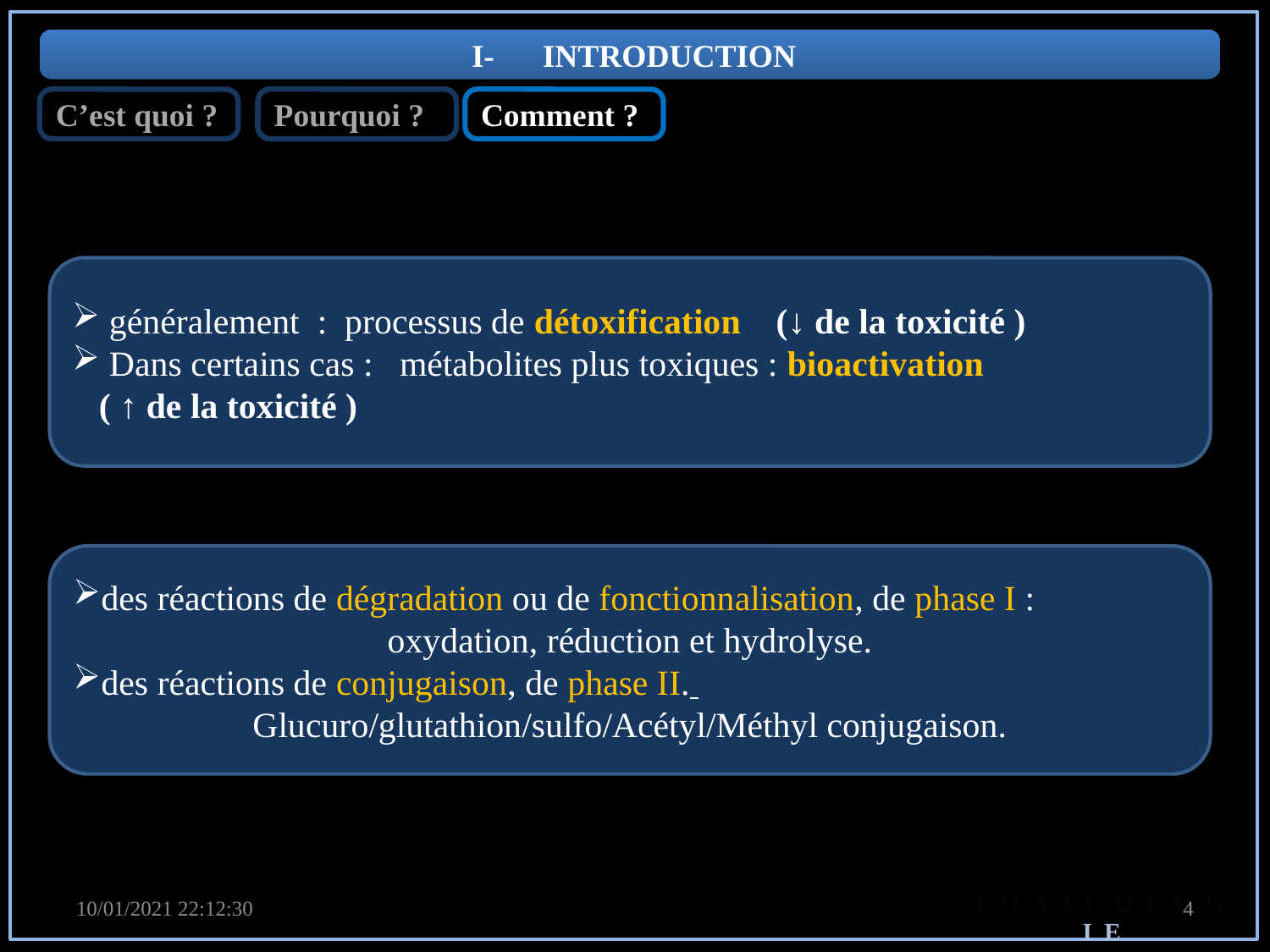

I-      INTRODUCTION
C’est quoi ?
Pourquoi ?
Pourquoi ?
Comment ?
 généralement  :  processus de détoxification    (↓ de la toxicité )
 Dans certains cas :   métabolites plus toxiques : bioactivation                          ( ↑ de la toxicité )
des réactions de dégradation ou de fonctionnalisation, de phase I :
oxydation, réduction et hydrolyse.
des réactions de conjugaison, de phase II.
Glucuro/glutathion/sulfo/Acétyl/Méthyl conjugaison.
T  O  X  I  C  O  L  O  G  I  E

10/01/2021 22:12:30
4